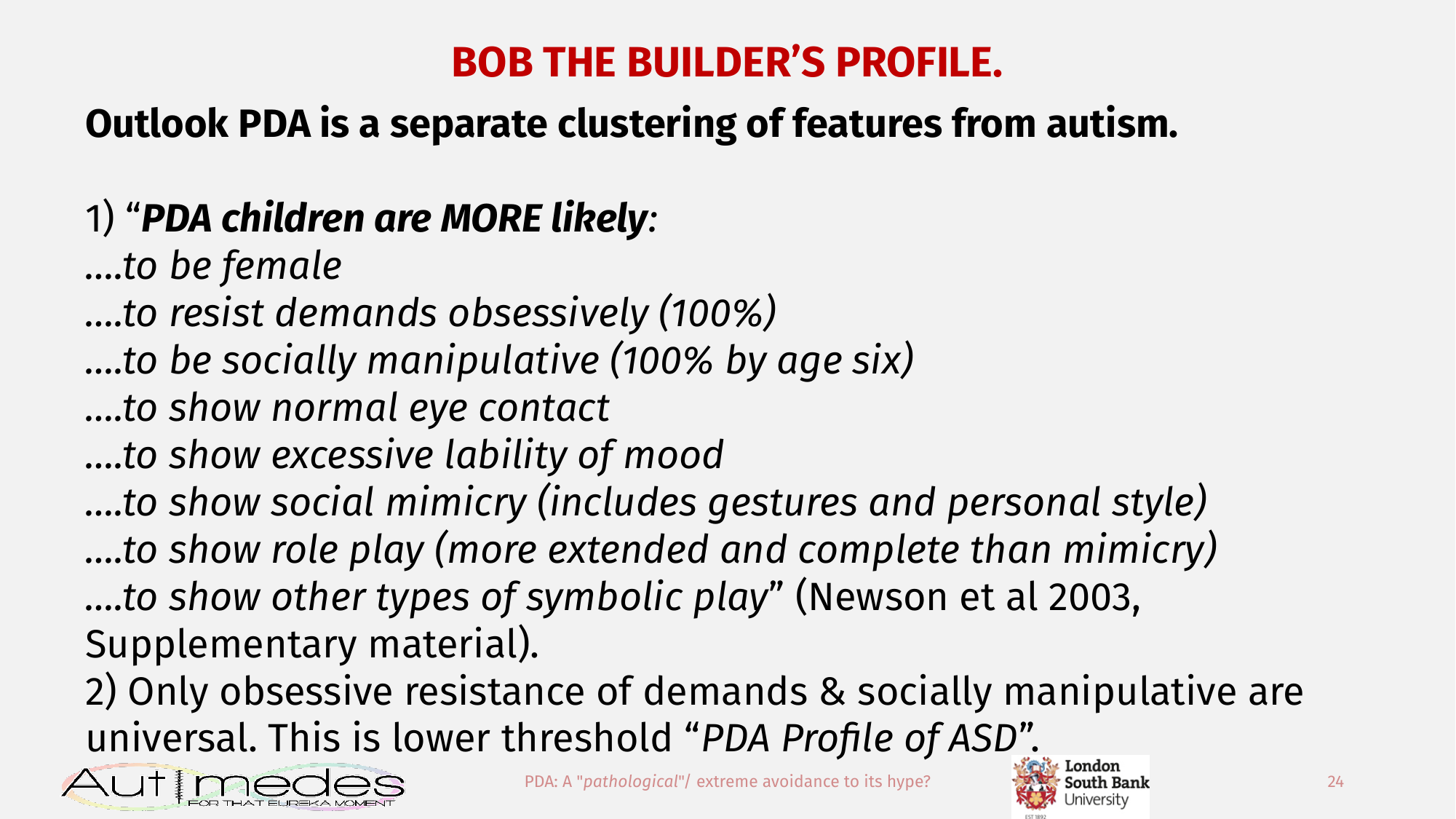

BOB THE BUILDER’S PROFILE.
Outlook PDA is a separate clustering of features from autism.

1) “PDA children are MORE likely:
….to be female
….to resist demands obsessively (100%)
….to be socially manipulative (100% by age six)
….to show normal eye contact
….to show excessive lability of mood
….to show social mimicry (includes gestures and personal style)
….to show role play (more extended and complete than mimicry)
….to show other types of symbolic play” (Newson et al 2003, Supplementary material).
2) Only obsessive resistance of demands & socially manipulative are universal. This is lower threshold “PDA Profile of ASD”.
PDA: A "pathological"/ extreme avoidance to its hype?
24